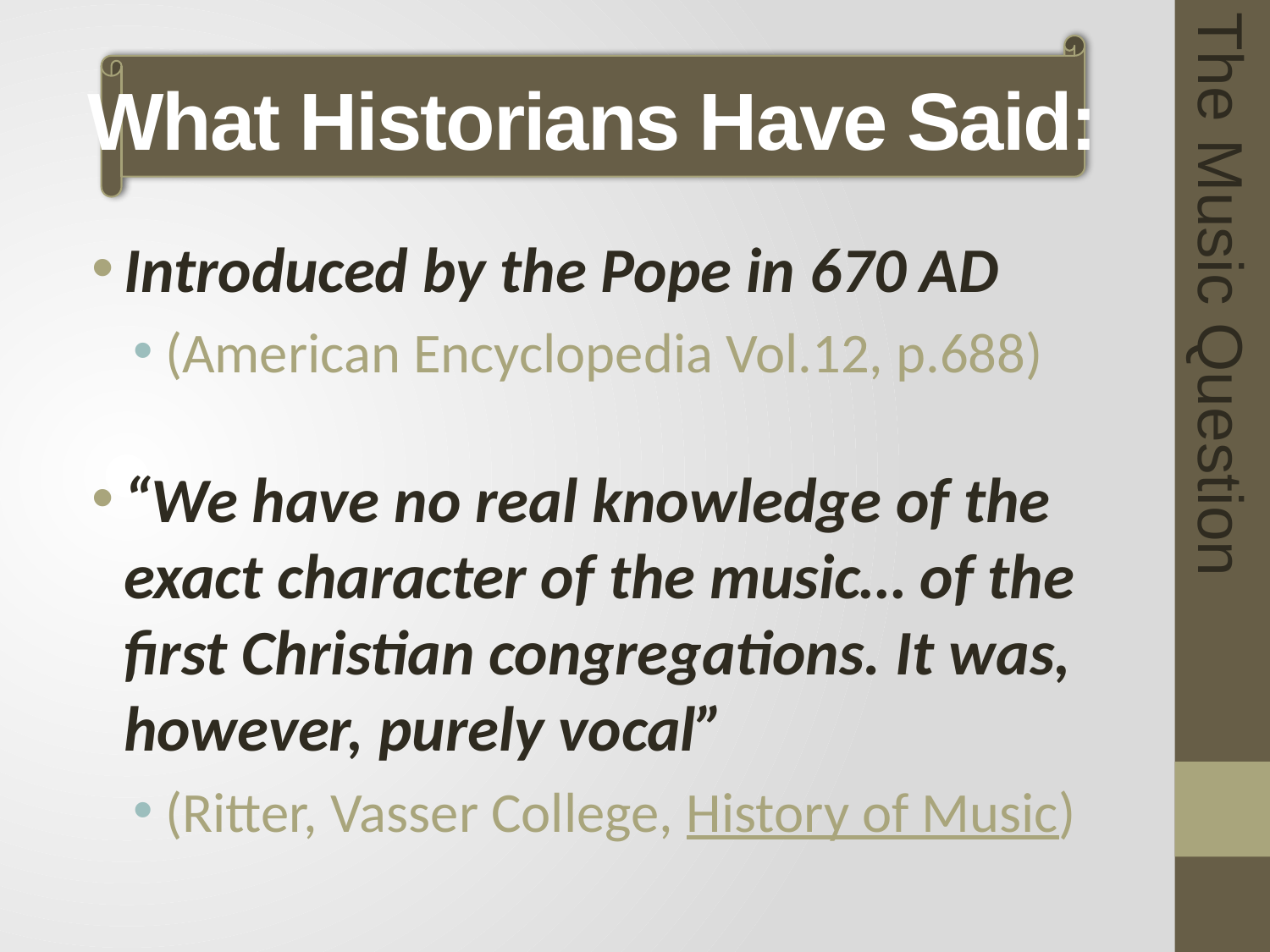

# What Historians Have Said:
Introduced by the Pope in 670 AD
(American Encyclopedia Vol.12, p.688)

“We have no real knowledge of the exact character of the music… of the first Christian congregations. It was, however, purely vocal”
(Ritter, Vasser College, History of Music)
The Music Question